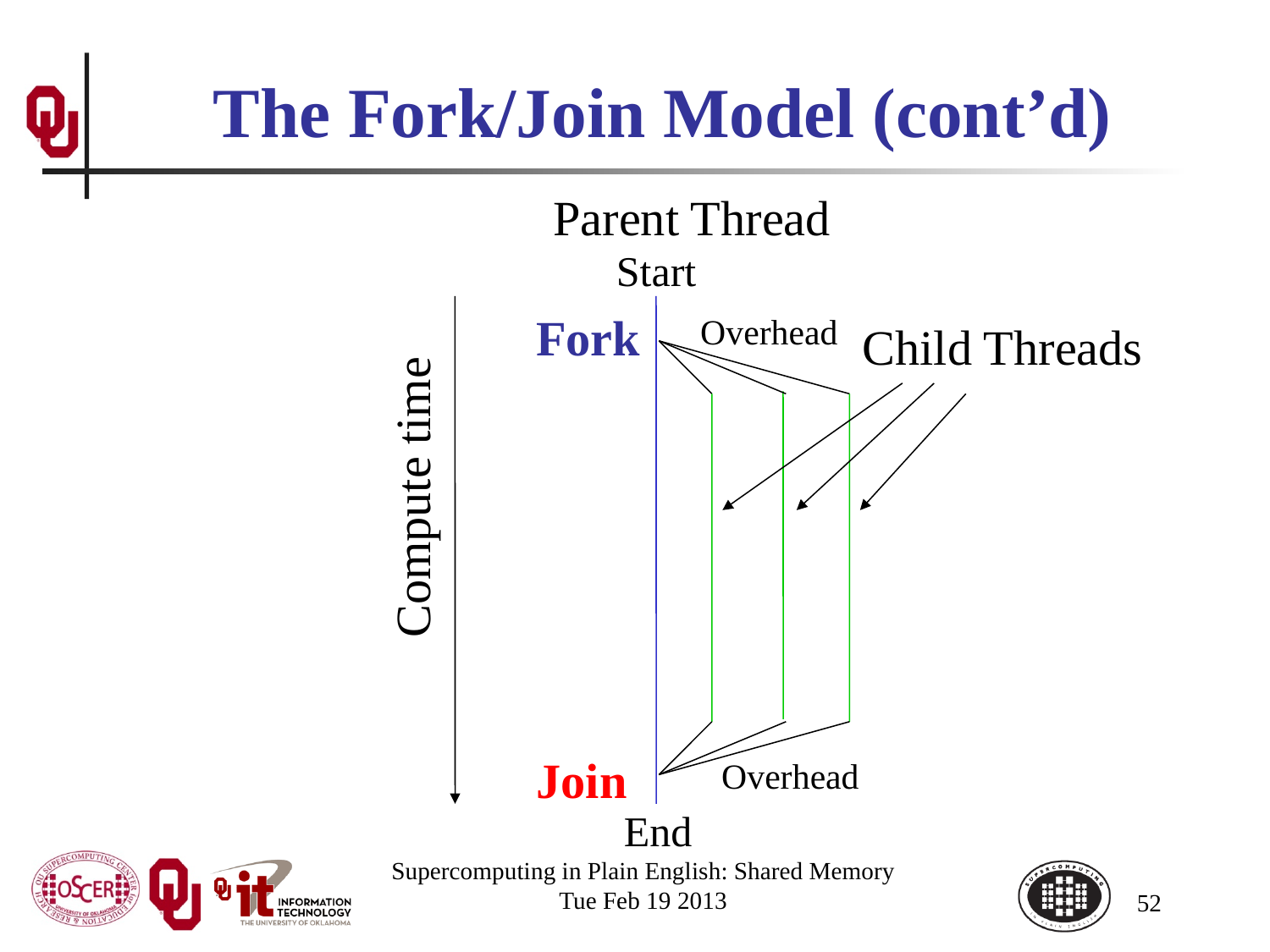

# The Fork/Join Model (cont’d)
Parent Thread
Start

Fork
Overhead
Child Threads

Compute time

Join
Overhead
End
Supercomputing in Plain English: Shared Memory
Tue Feb 19 2013
52